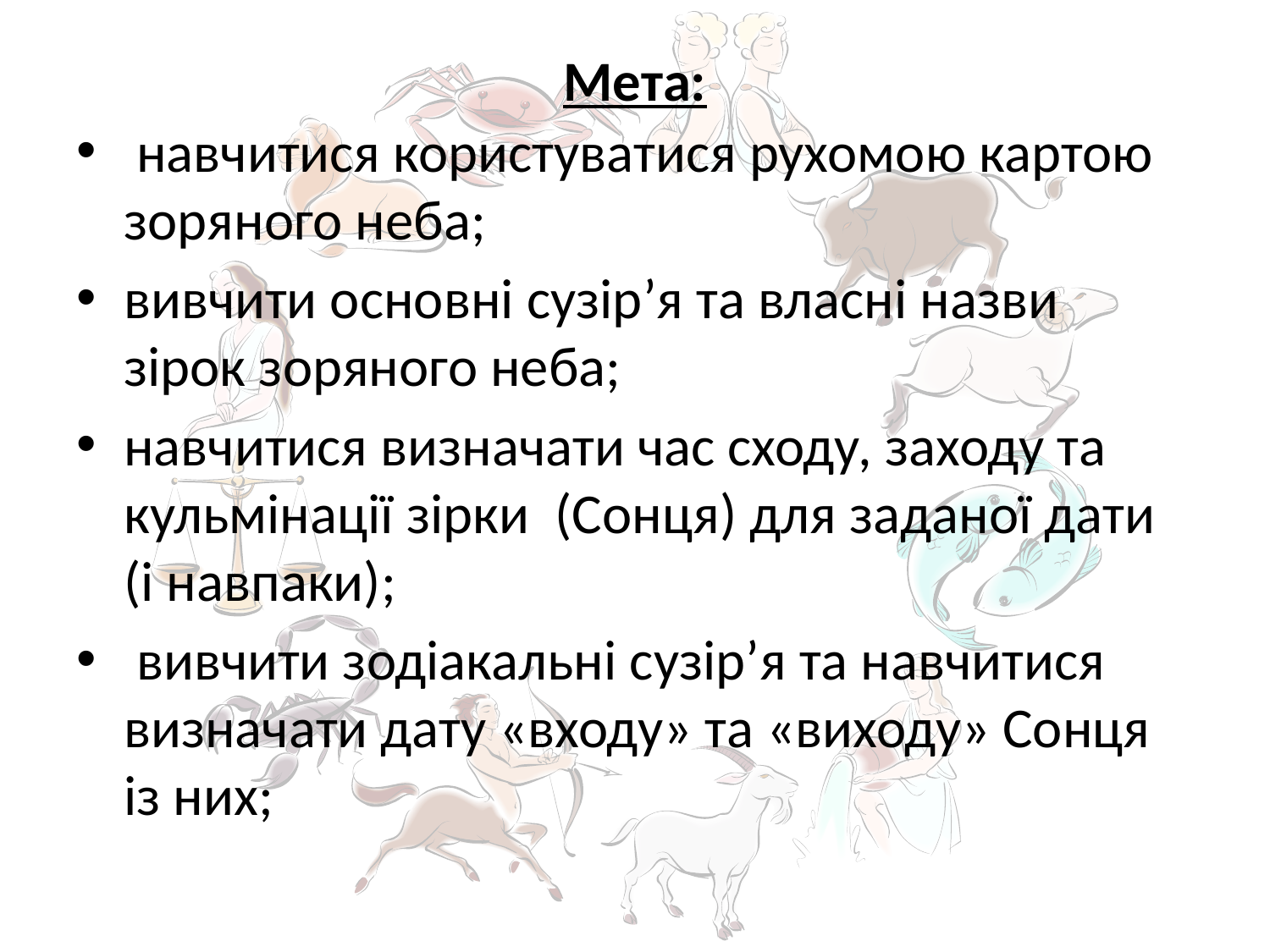

# Мета:
 навчитися користуватися рухомою картою зоряного неба;
вивчити основні сузір’я та власні назви зірок зоряного неба;
навчитися визначати час сходу, заходу та кульмінації зірки  (Сонця) для заданої дати (і навпаки);
 вивчити зодіакальні сузір’я та навчитися визначати дату «входу» та «виходу» Сонця із них;